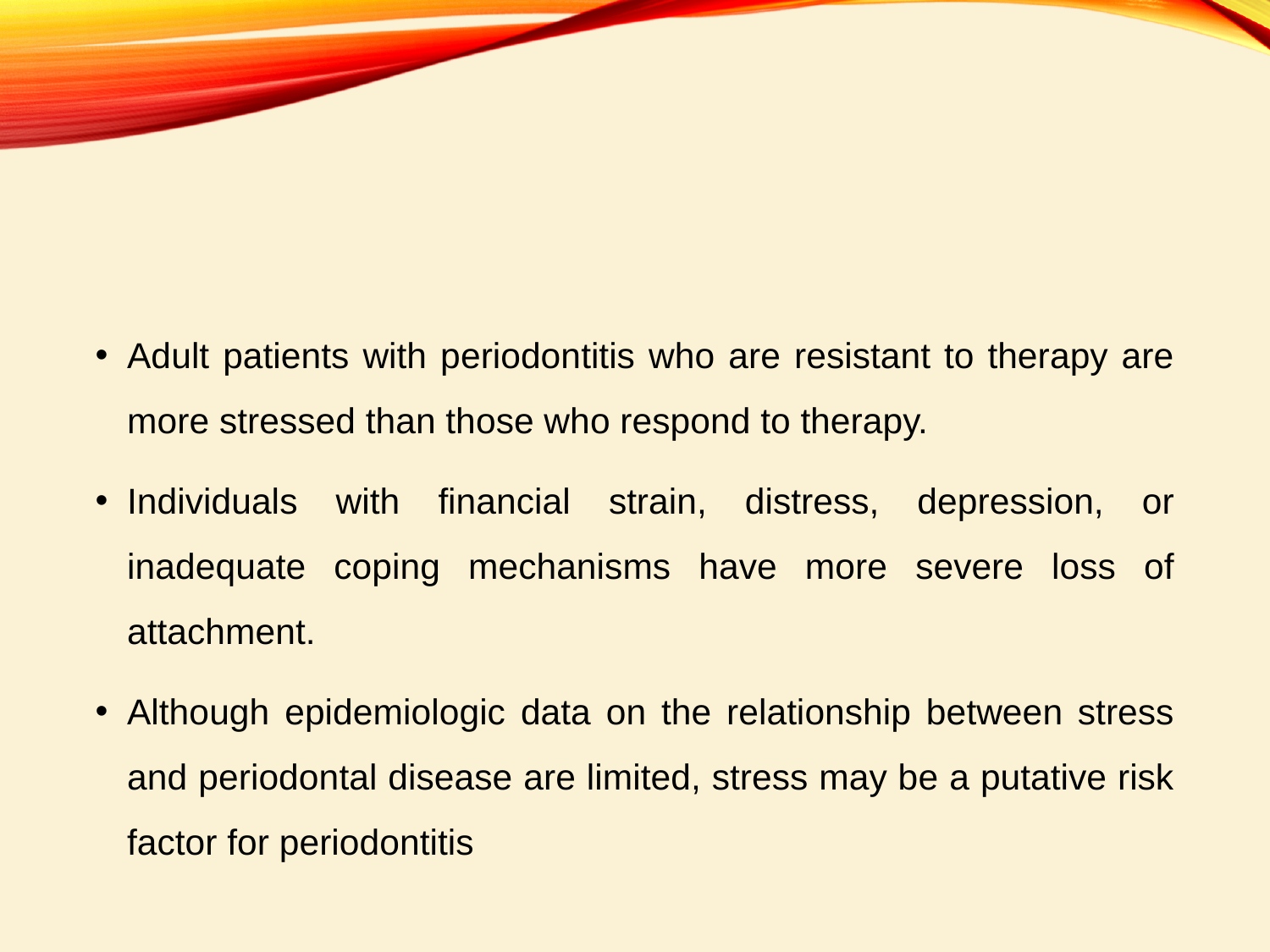

#
Adult patients with periodontitis who are resistant to therapy are more stressed than those who respond to therapy.
Individuals with financial strain, distress, depression, or inadequate coping mechanisms have more severe loss of attachment.
Although epidemiologic data on the relationship between stress and periodontal disease are limited, stress may be a putative risk factor for periodontitis